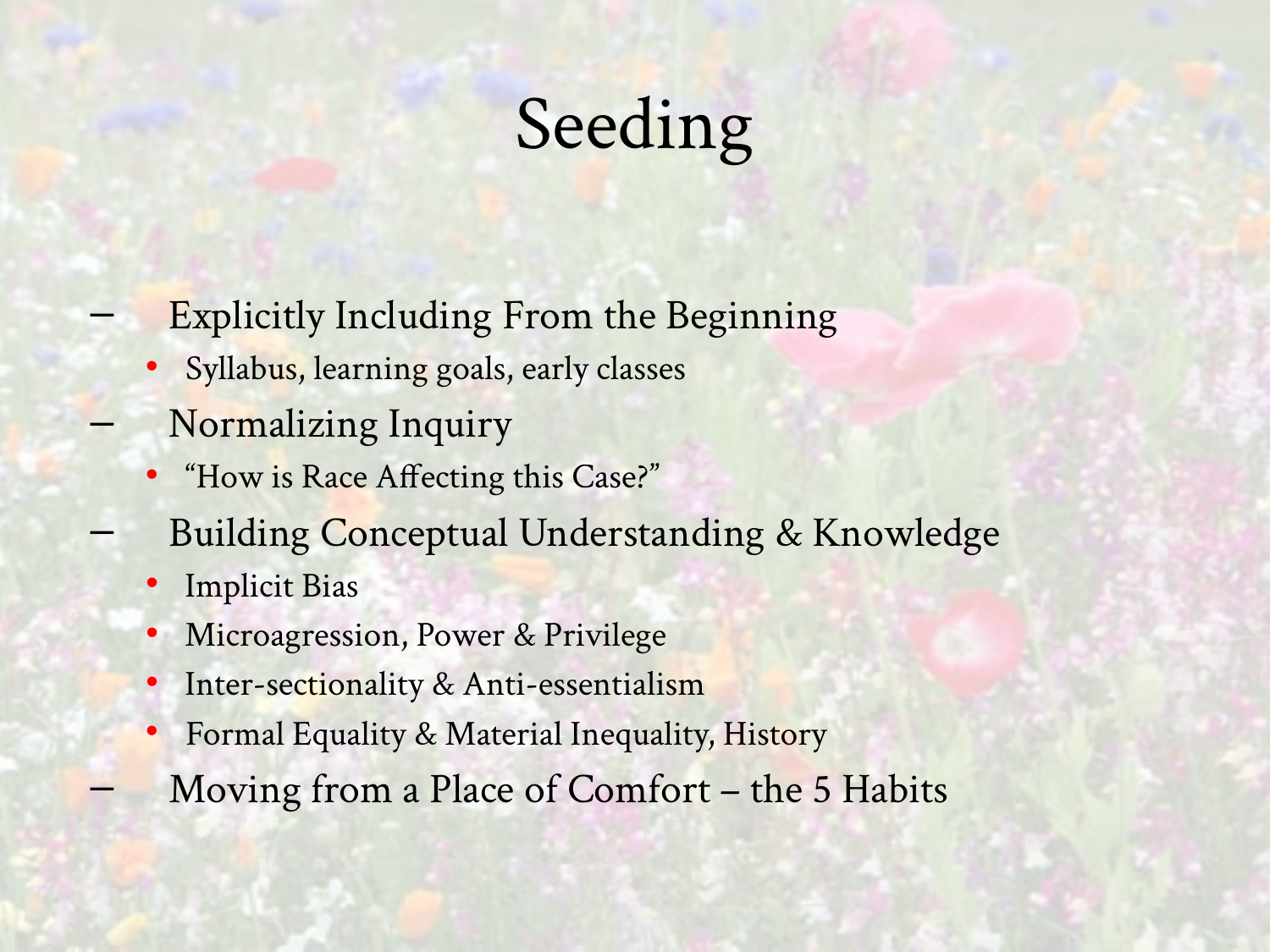

# Seeding
Explicitly Including From the Beginning
Syllabus, learning goals, early classes
Normalizing Inquiry
“How is Race Affecting this Case?”
Building Conceptual Understanding & Knowledge
Implicit Bias
Microagression, Power & Privilege
Inter-sectionality & Anti-essentialism
Formal Equality & Material Inequality, History
Moving from a Place of Comfort – the 5 Habits